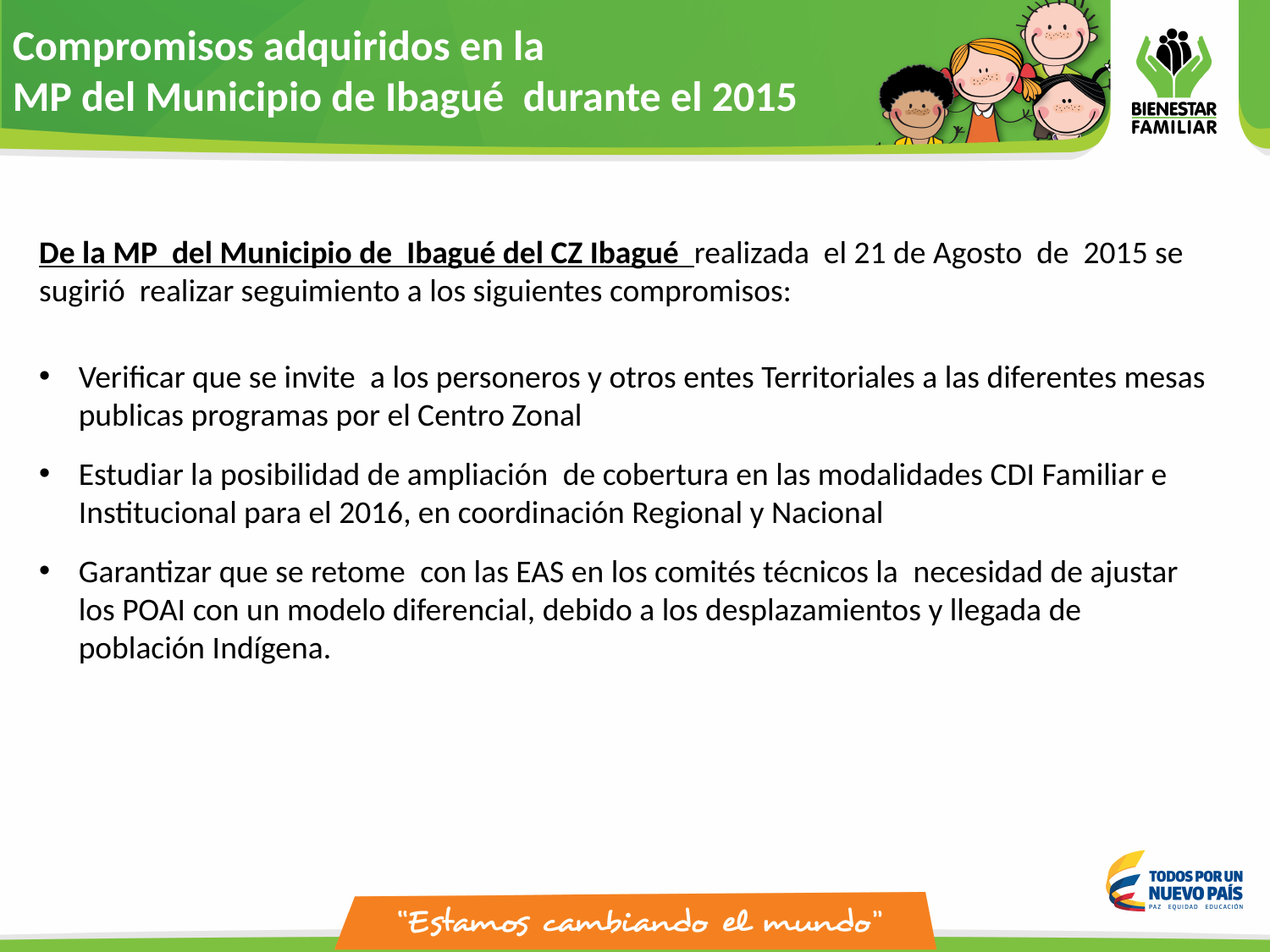

Compromisos adquiridos en la
MP del Municipio de Ibagué  durante el 2015
De la MP  del Municipio de  Ibagué del CZ Ibagué  realizada  el 21 de Agosto  de  2015 se sugirió  realizar seguimiento a los siguientes compromisos:

Verificar que se invite  a los personeros y otros entes Territoriales a las diferentes mesas publicas programas por el Centro Zonal
Estudiar la posibilidad de ampliación  de cobertura en las modalidades CDI Familiar e Institucional para el 2016, en coordinación Regional y Nacional
Garantizar que se retome  con las EAS en los comités técnicos la  necesidad de ajustar los POAI con un modelo diferencial, debido a los desplazamientos y llegada de población Indígena.